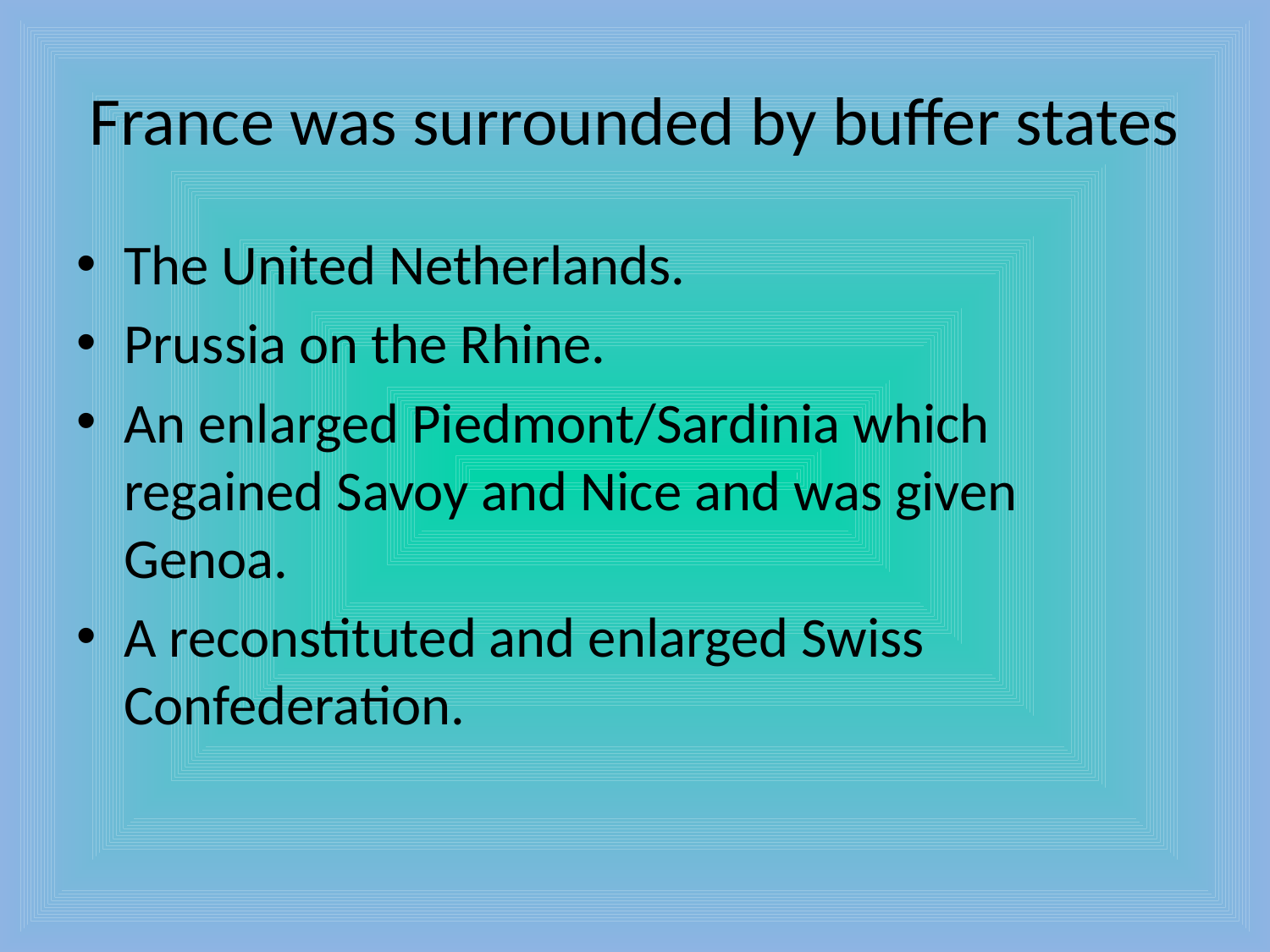

# France was surrounded by buffer states
The United Netherlands.
Prussia on the Rhine.
An enlarged Piedmont/Sardinia which regained Savoy and Nice and was given Genoa.
A reconstituted and enlarged Swiss Confederation.